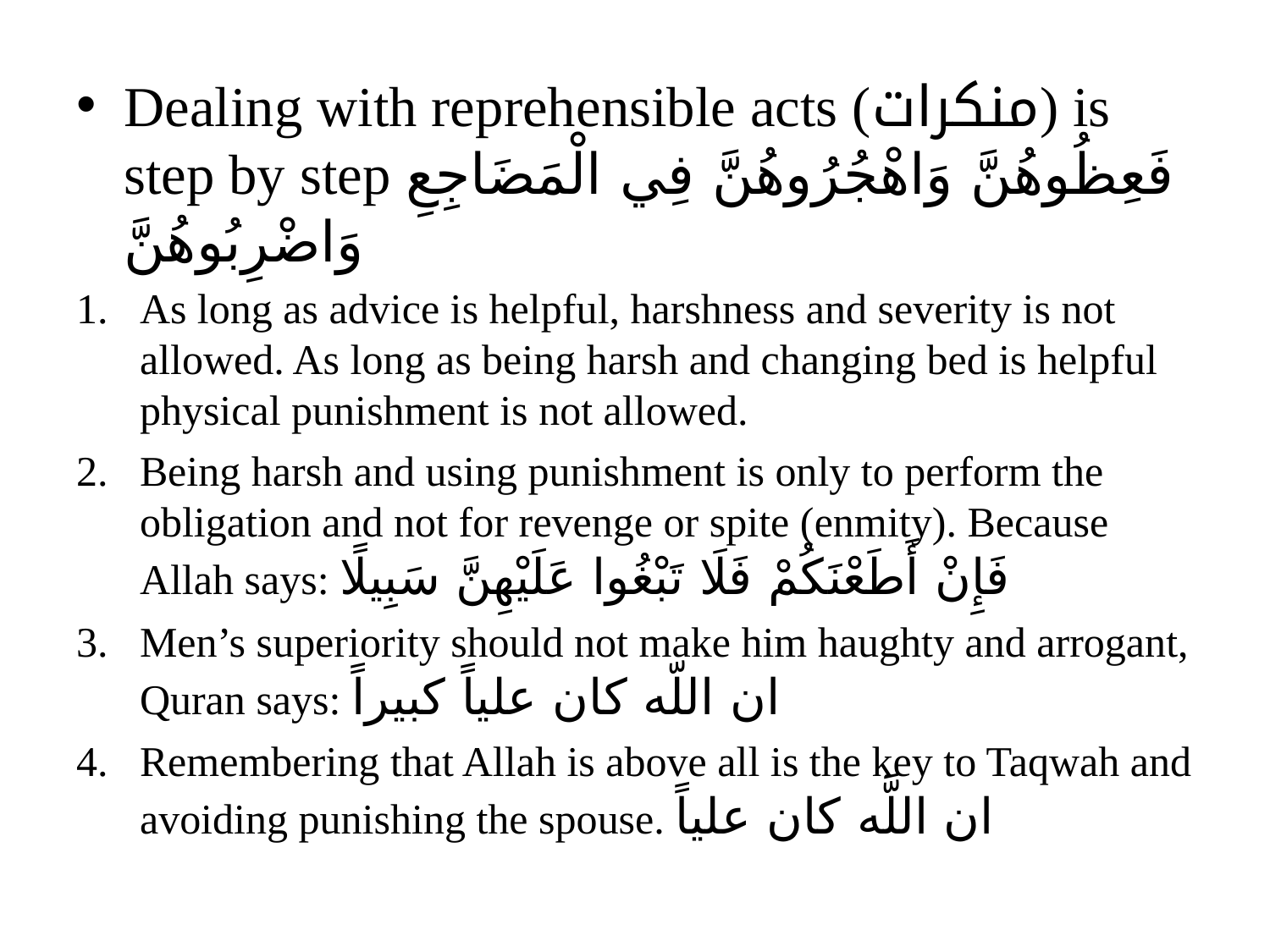

Dealing with reprehensible acts (منکرات) is step by step فَعِظُوهُنَّ وَاهْجُرُوهُنَّ فِي الْمَضَاجِعِ وَاضْرِبُوهُنَّ
As long as advice is helpful, harshness and severity is not allowed. As long as being harsh and changing bed is helpful physical punishment is not allowed.
Being harsh and using punishment is only to perform the obligation and not for revenge or spite (enmity). Because Allah says: فَإِنْ أَطَعْنَكُمْ فَلَا تَبْغُوا عَلَيْهِنَّ سَبِيلًا
Men’s superiority should not make him haughty and arrogant, Quran says: ان اللّه كان علياً كبيراً
Remembering that Allah is above all is the key to Taqwah and avoiding punishing the spouse. ان اللَّه كان علياً